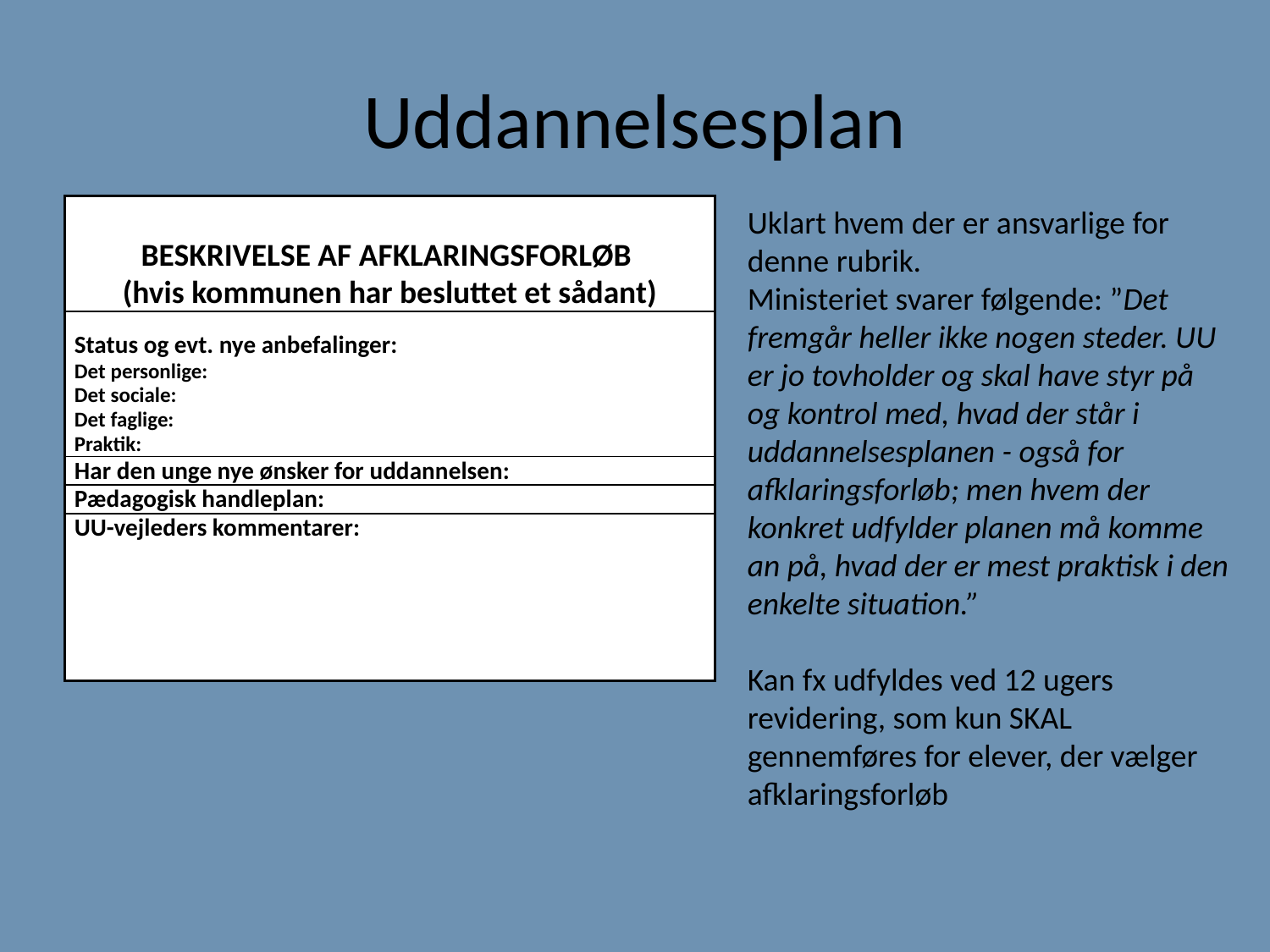

# Uddannelsesplan
| BESKRIVELSE AF AFKLARINGSFORLØB (hvis kommunen har besluttet et sådant) |
| --- |
| Status og evt. nye anbefalinger: Det personlige: Det sociale: Det faglige: Praktik: |
| Har den unge nye ønsker for uddannelsen: |
| Pædagogisk handleplan: |
| UU-vejleders kommentarer: |
Uklart hvem der er ansvarlige for denne rubrik.
Ministeriet svarer følgende: ”Det fremgår heller ikke nogen steder. UU er jo tovholder og skal have styr på og kontrol med, hvad der står i uddannelsesplanen - også for afklaringsforløb; men hvem der konkret udfylder planen må komme an på, hvad der er mest praktisk i den enkelte situation.”

Kan fx udfyldes ved 12 ugers revidering, som kun SKAL gennemføres for elever, der vælger afklaringsforløb